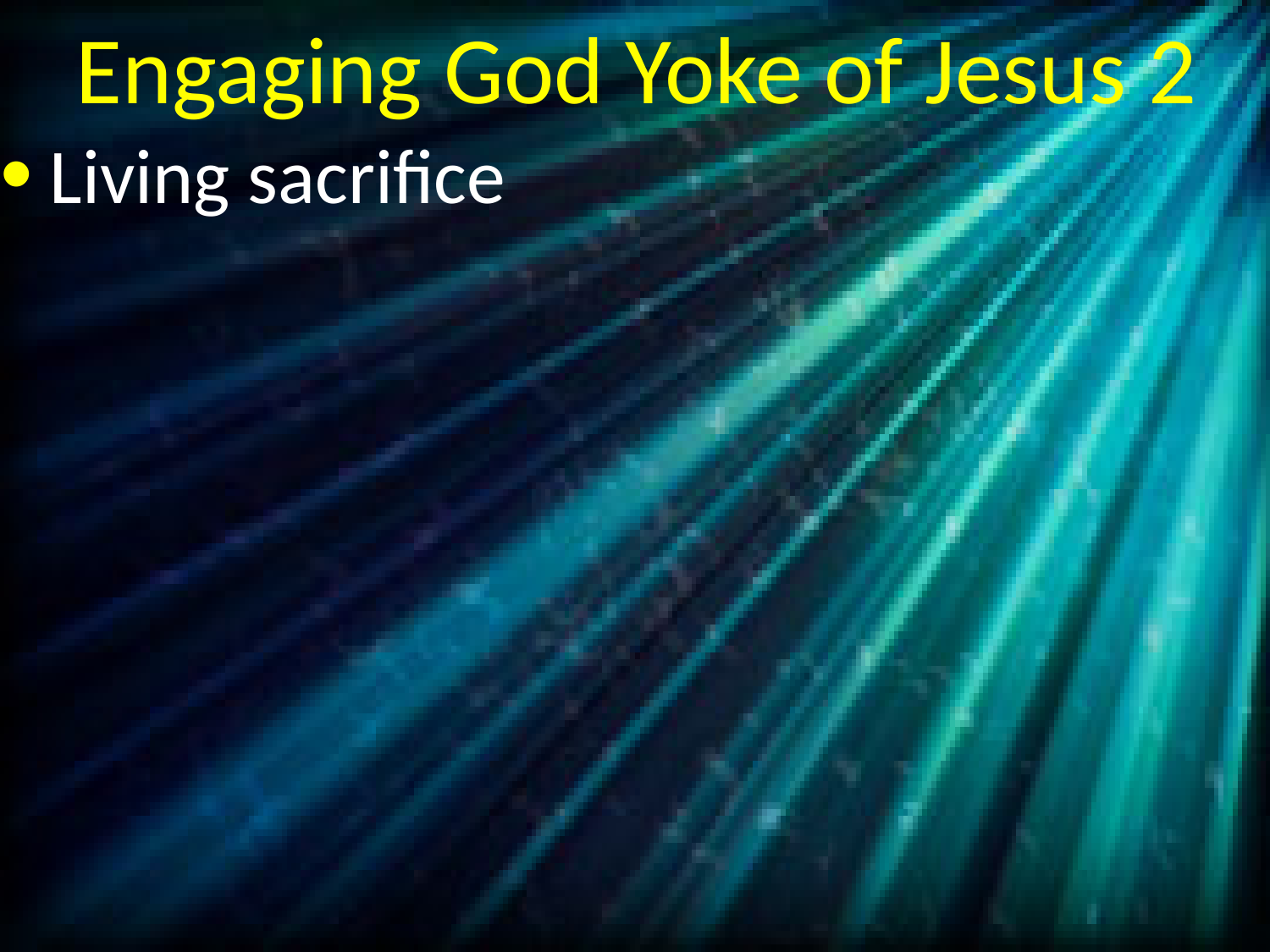

# Engaging God Yoke of Jesus 2
Living sacrifice